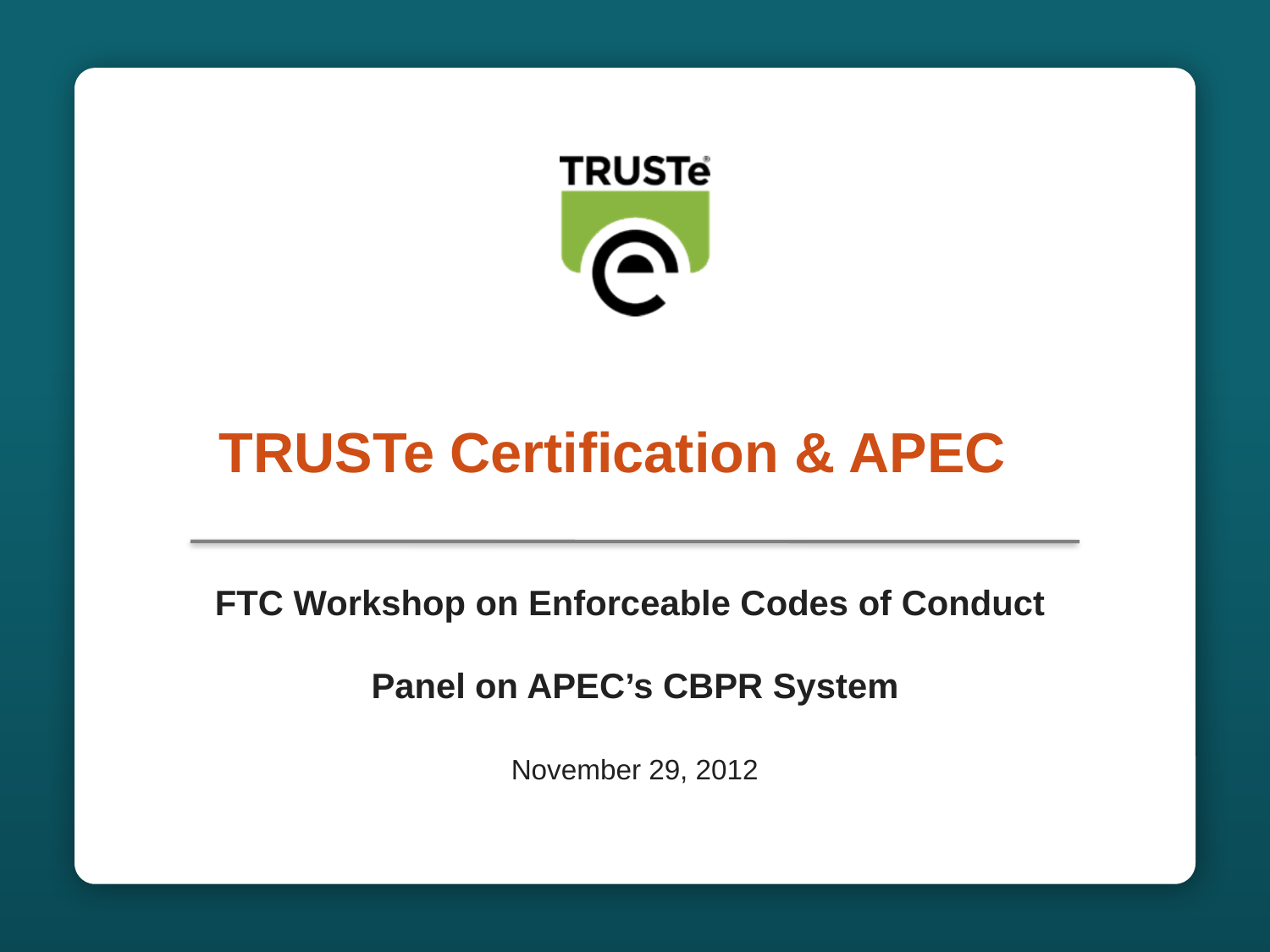

# TRUSTe Certification & APEC
FTC Workshop on Enforceable Codes of Conduct
Panel on APEC’s CBPR System
November 29, 2012